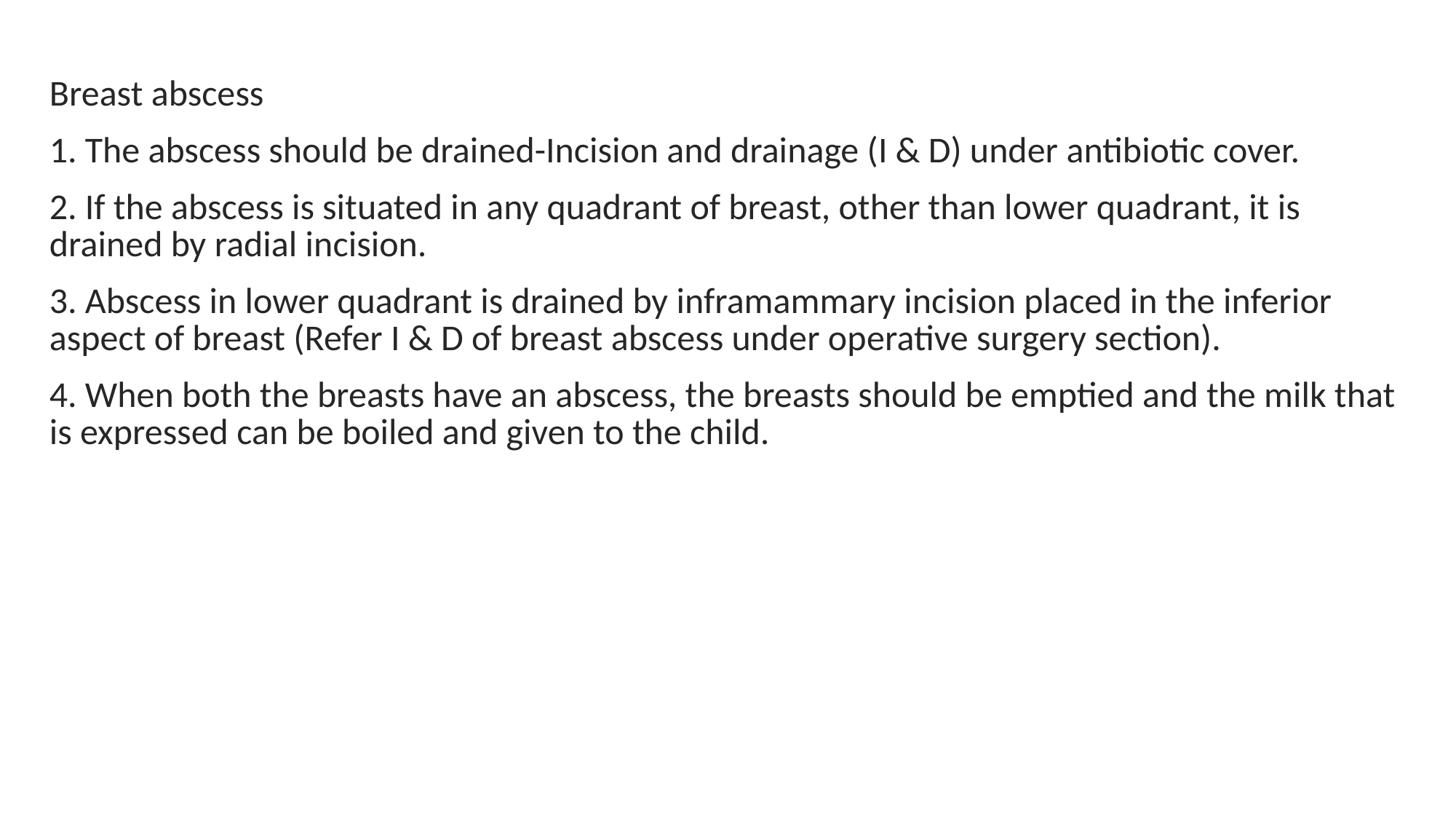

#
Breast abscess
1. The abscess should be drained-Incision and drainage (I & D) under antibiotic cover.
2. If the abscess is situated in any quadrant of breast, other than lower quadrant, it is drained by radial in­cision.
3. Abscess in lower quadrant is drained by inframammary incision placed in the inferior aspect of breast (Refer I & D of breast abscess under op­erative surgery section).
4. When both the breasts have an abscess, the breasts should be emptied and the milk that is expressed can be boiled and given to the child.